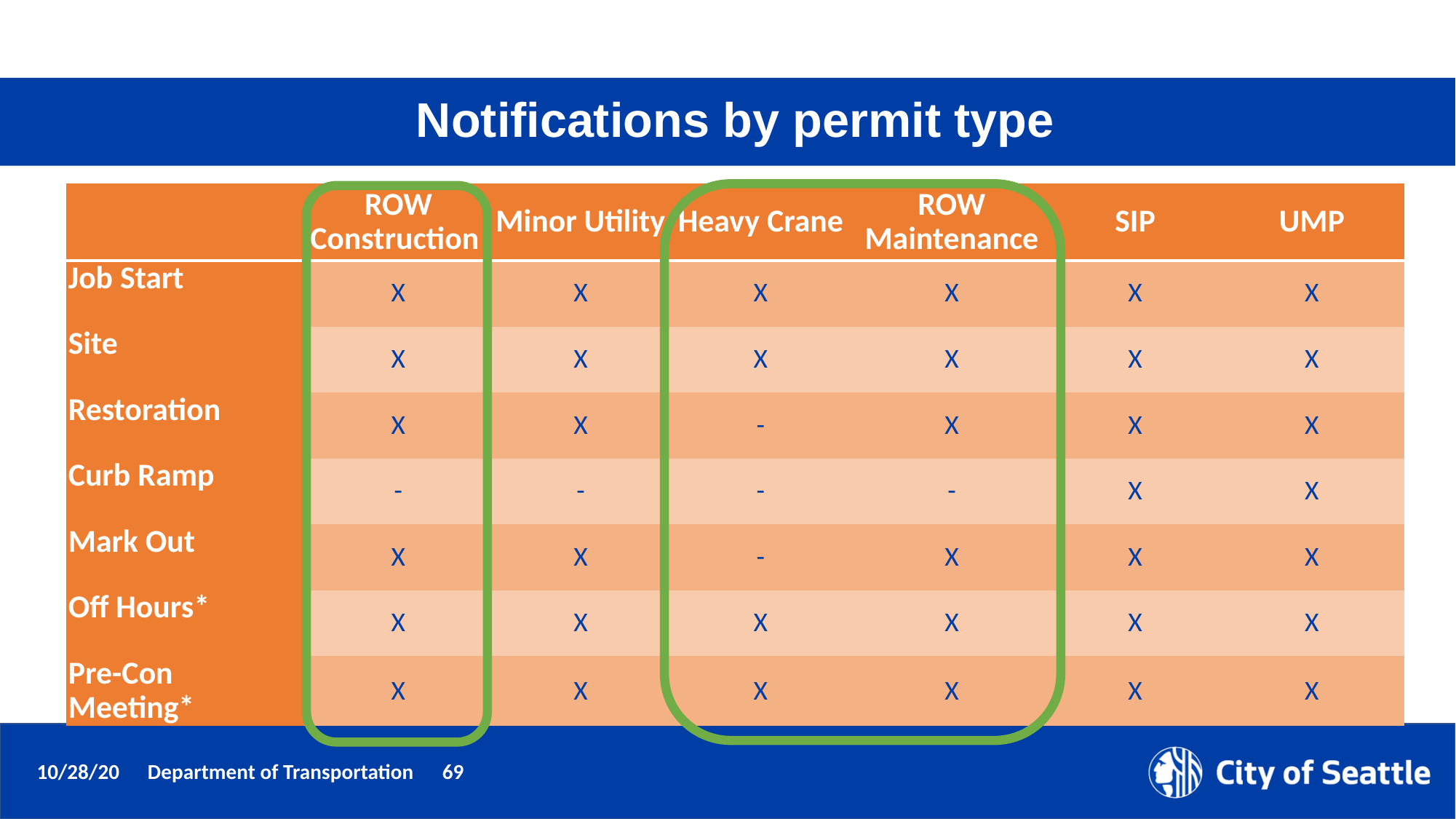

# Notifications by permit type

|  | ROW Construction | Minor Utility | Heavy Crane | ROW Maintenance | SIP | UMP |
| --- | --- | --- | --- | --- | --- | --- |
| Job Start | X | X | X | X | X | X |
| Site | X | X | X | X | X | X |
| Restoration | X | X | - | X | X | X |
| Curb Ramp | - | - | - | - | X | X |
| Mark Out | X | X | - | X | X | X |
| Off Hours\* | X | X | X | X | X | X |
| Pre-Con Meeting\* | X | X | X | X | X | X |